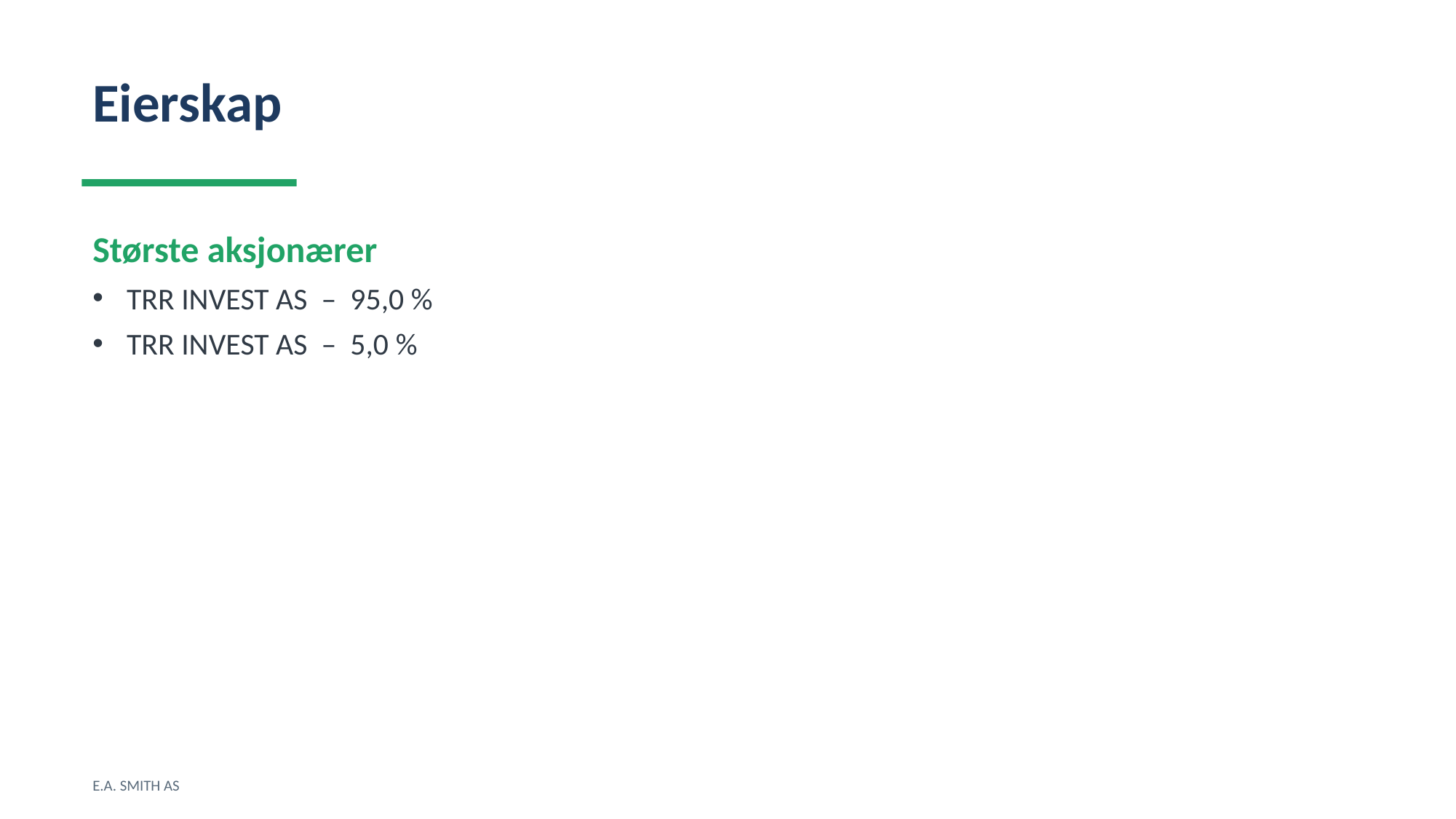

Eierskap

Største aksjonærer
TRR INVEST AS  –  95,0 %
TRR INVEST AS  –  5,0 %
E.A. SMITH AS